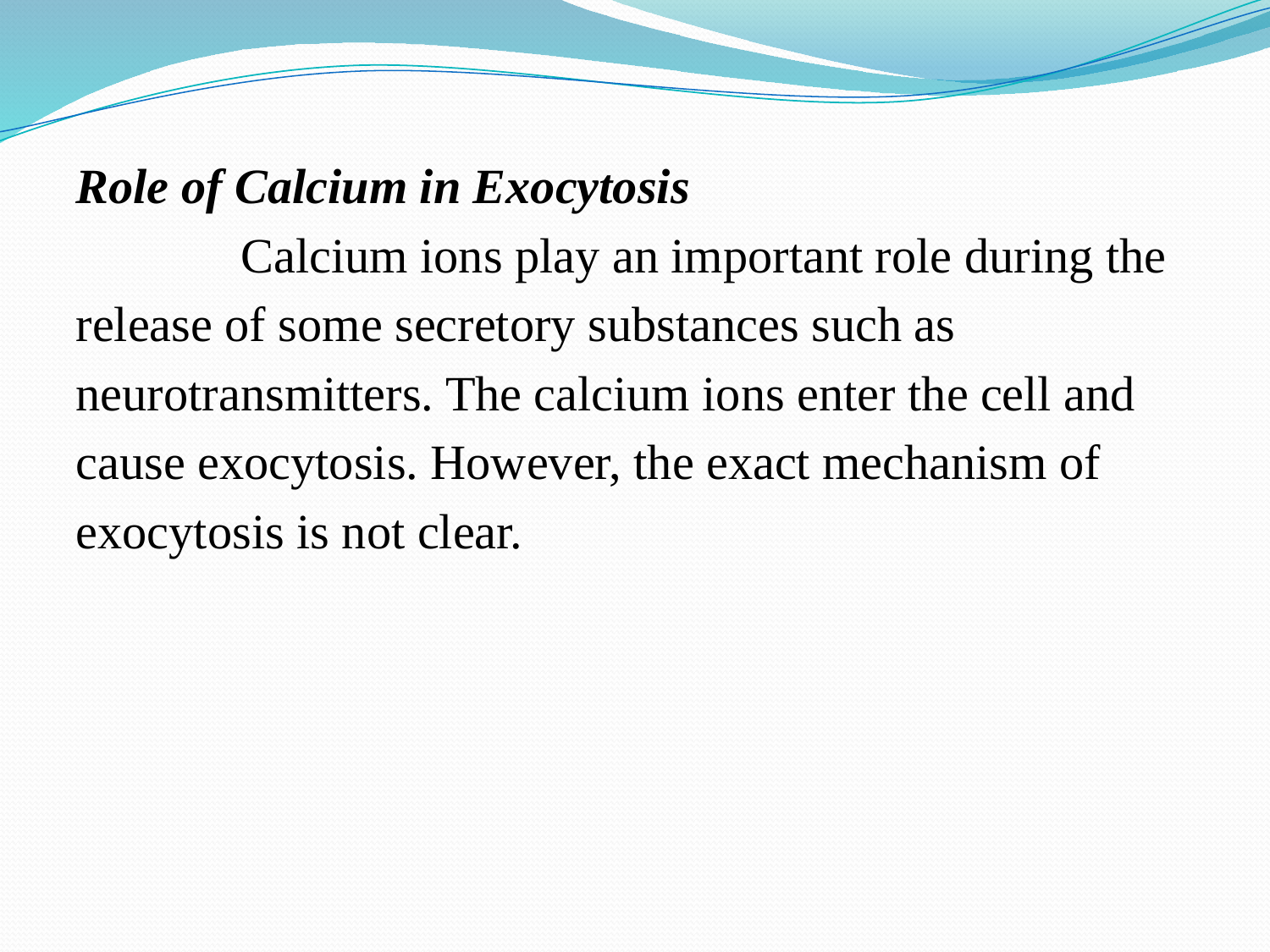

Role of Calcium in Exocytosis
		Calcium ions play an important role during the
release of some secretory substances such as
neurotransmitters. The calcium ions enter the cell and
cause exocytosis. However, the exact mechanism of
exocytosis is not clear.